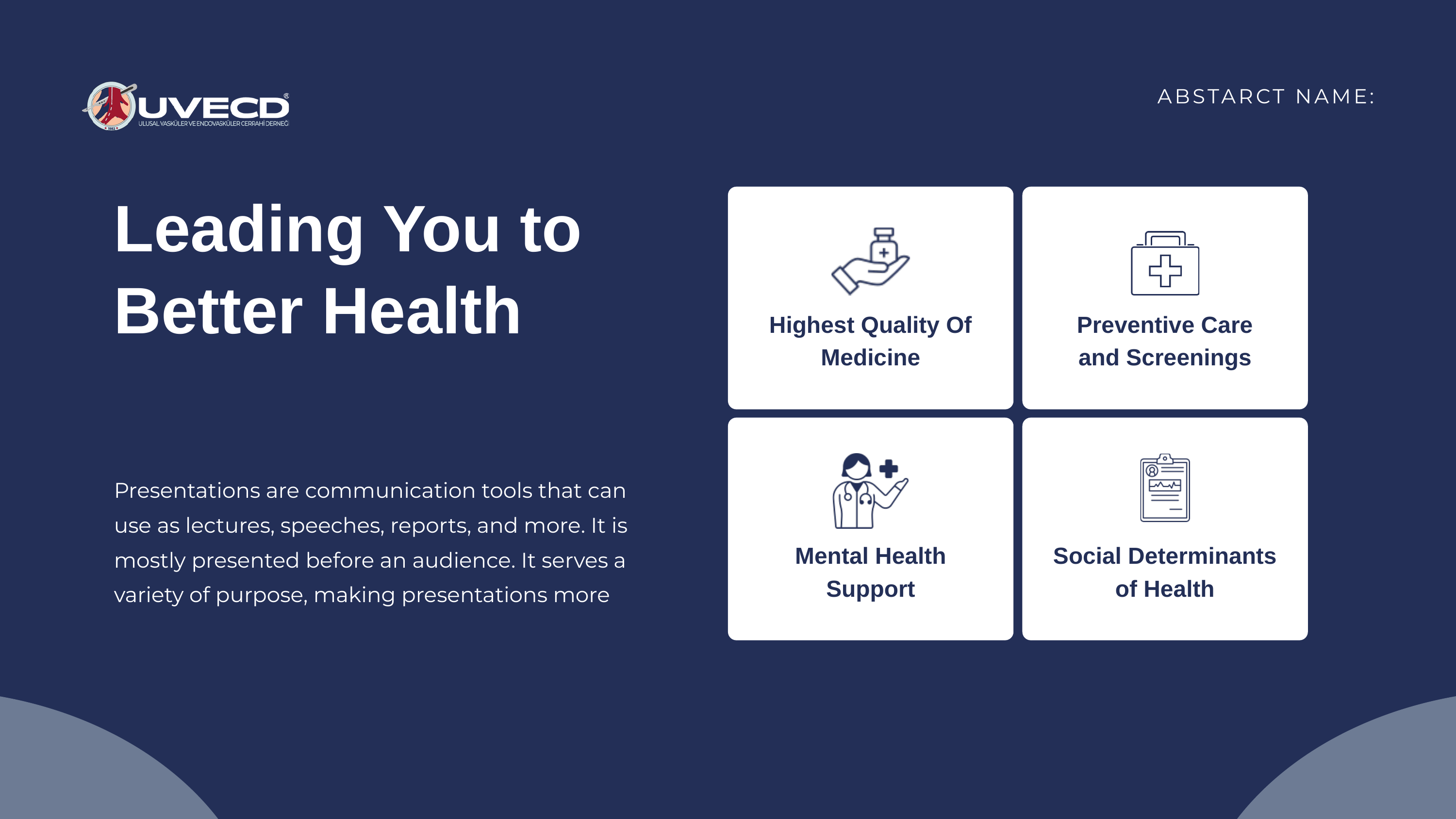

ABSTARCT NAME:

Leading You to Better Health

Highest Quality Of Medicine
Preventive Care and Screenings

Presentations are communication tools that can use as lectures, speeches, reports, and more. It is mostly presented before an audience. It serves a variety of purpose, making presentations more
Mental Health Support
Social Determinants of Health